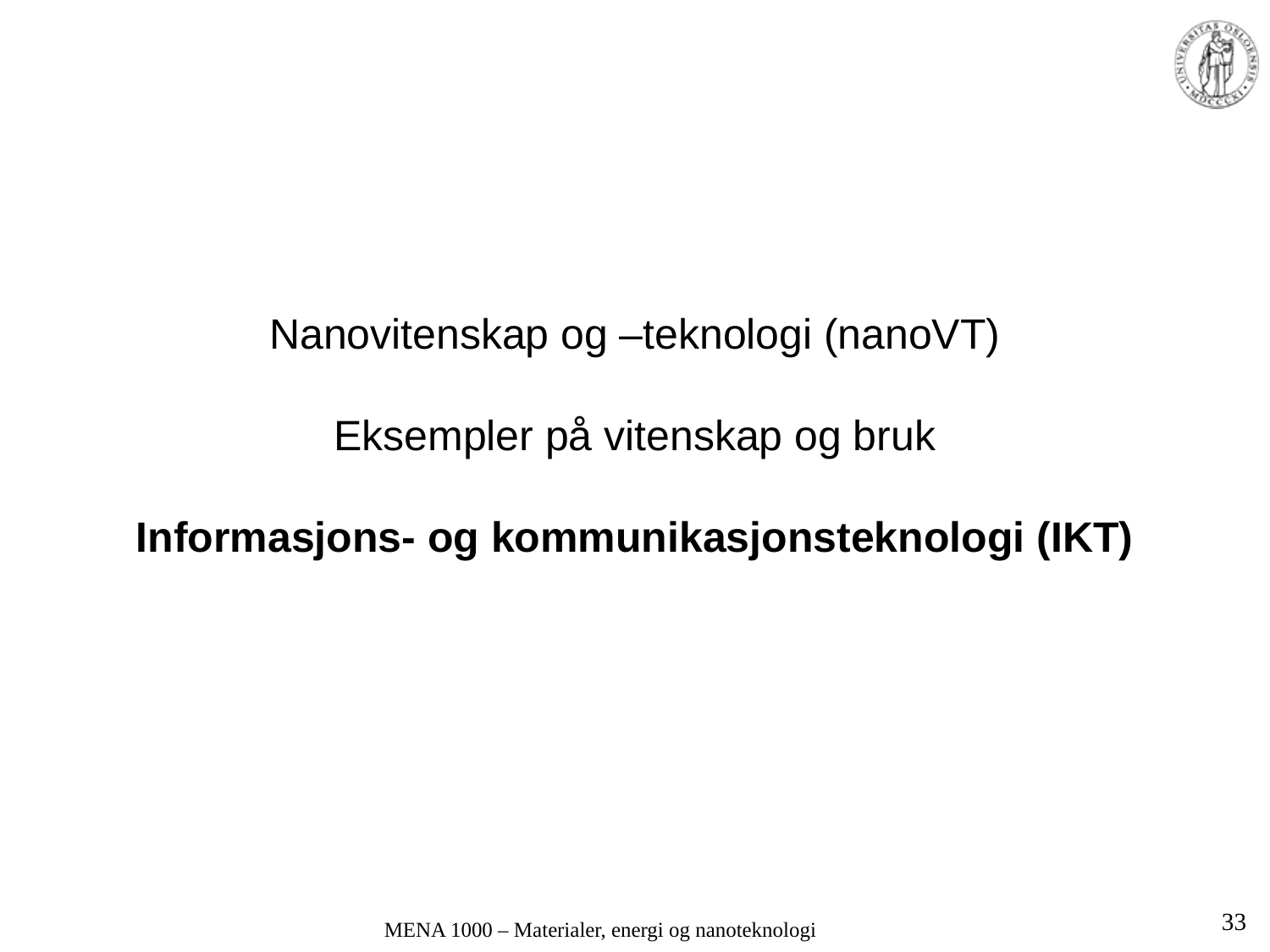

# Nanovitenskap og –teknologi (nanoVT) Eksempler på vitenskap og bruk Informasjons- og kommunikasjonsteknologi (IKT)
33
MENA 1000 – Materialer, energi og nanoteknologi